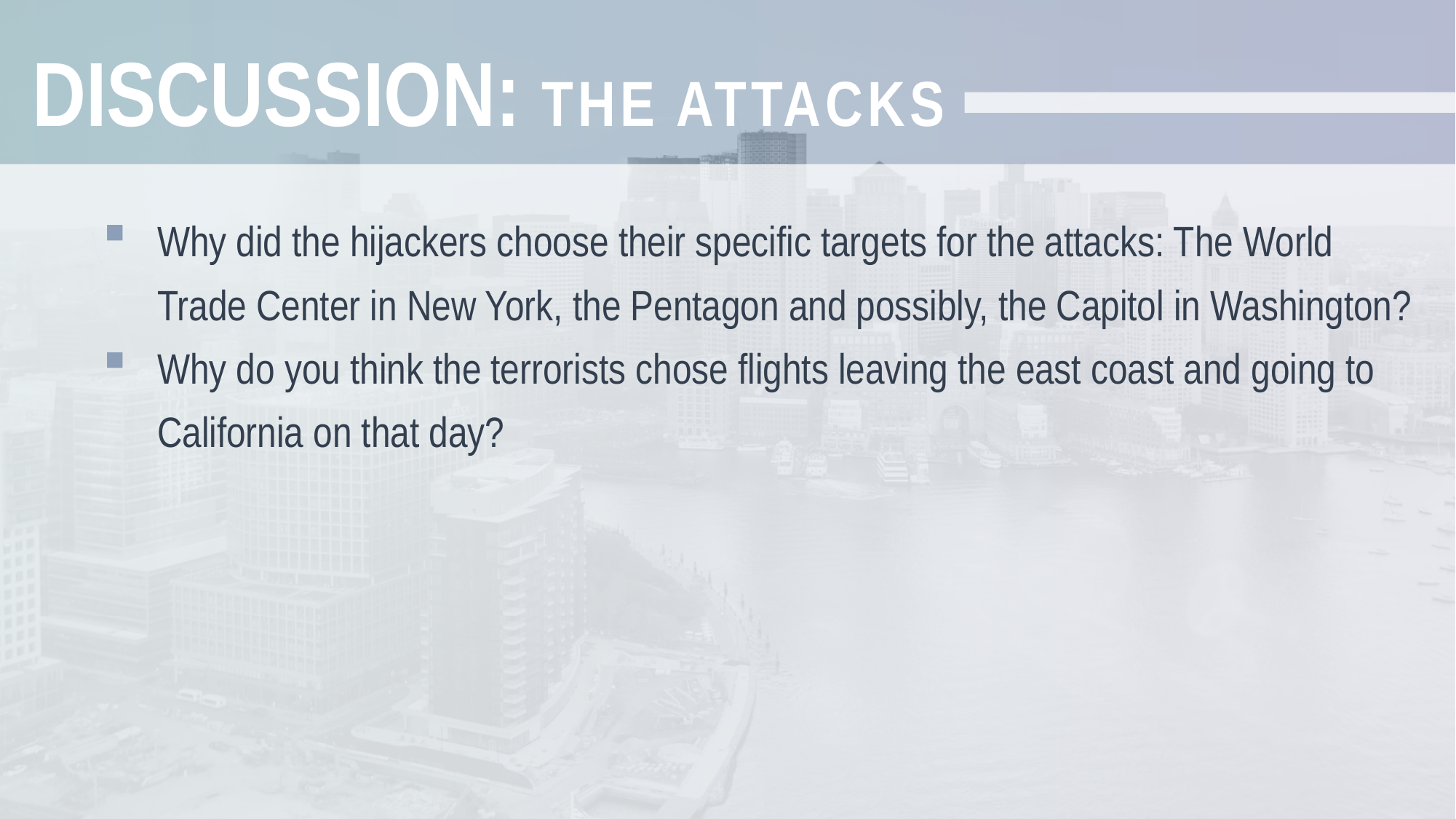

DISCUSSION: THE ATTACKS

Why did the hijackers choose their specific targets for the attacks: The World Trade Center in New York, the Pentagon and possibly, the Capitol in Washington?
Why do you think the terrorists chose flights leaving the east coast and going to California on that day?